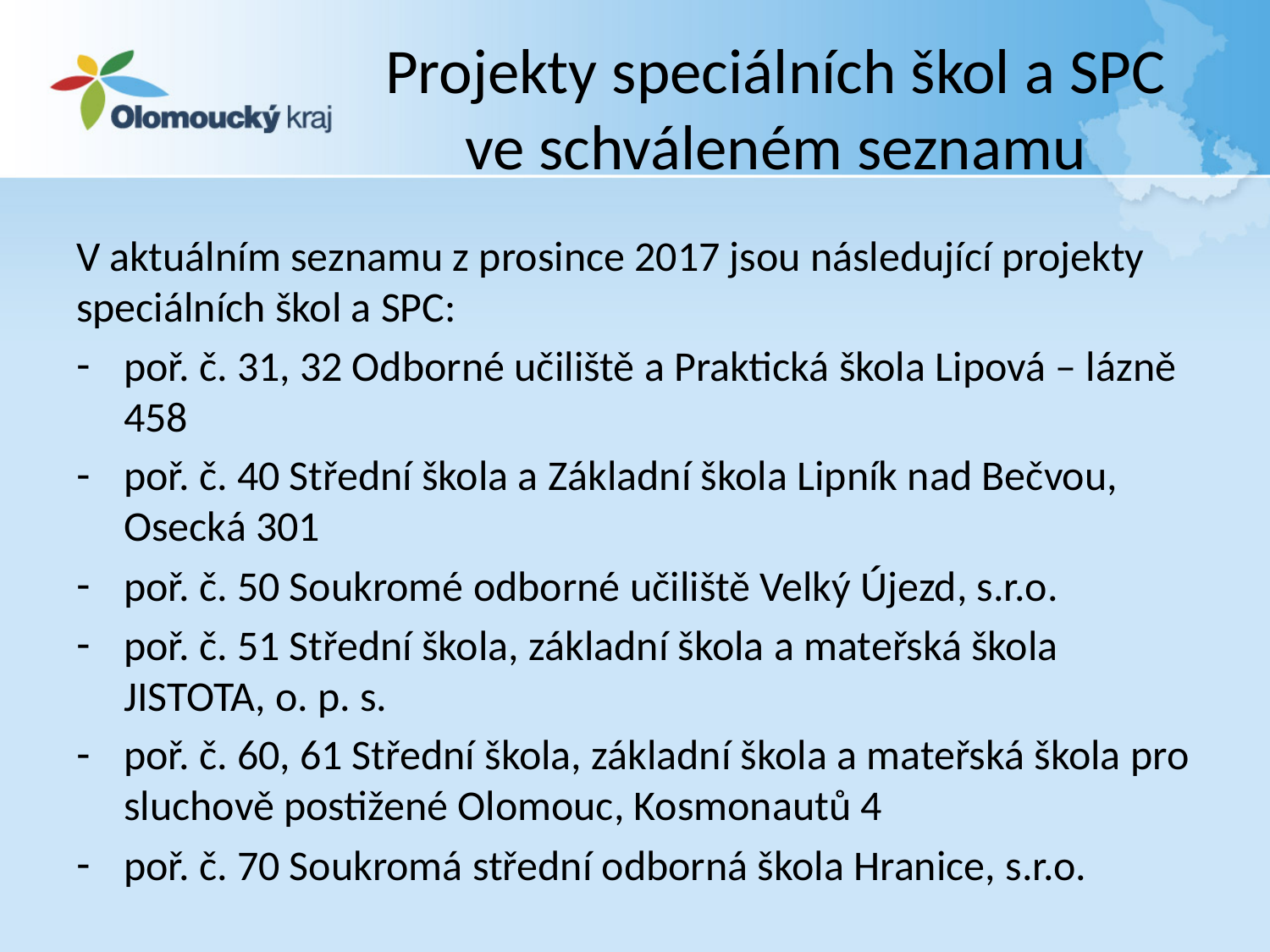

# Projekty speciálních škol a SPC ve schváleném seznamu
V aktuálním seznamu z prosince 2017 jsou následující projekty speciálních škol a SPC:
poř. č. 31, 32 Odborné učiliště a Praktická škola Lipová – lázně 458
poř. č. 40 Střední škola a Základní škola Lipník nad Bečvou, Osecká 301
poř. č. 50 Soukromé odborné učiliště Velký Újezd, s.r.o.
poř. č. 51 Střední škola, základní škola a mateřská škola JISTOTA, o. p. s.
poř. č. 60, 61 Střední škola, základní škola a mateřská škola pro sluchově postižené Olomouc, Kosmonautů 4
poř. č. 70 Soukromá střední odborná škola Hranice, s.r.o.